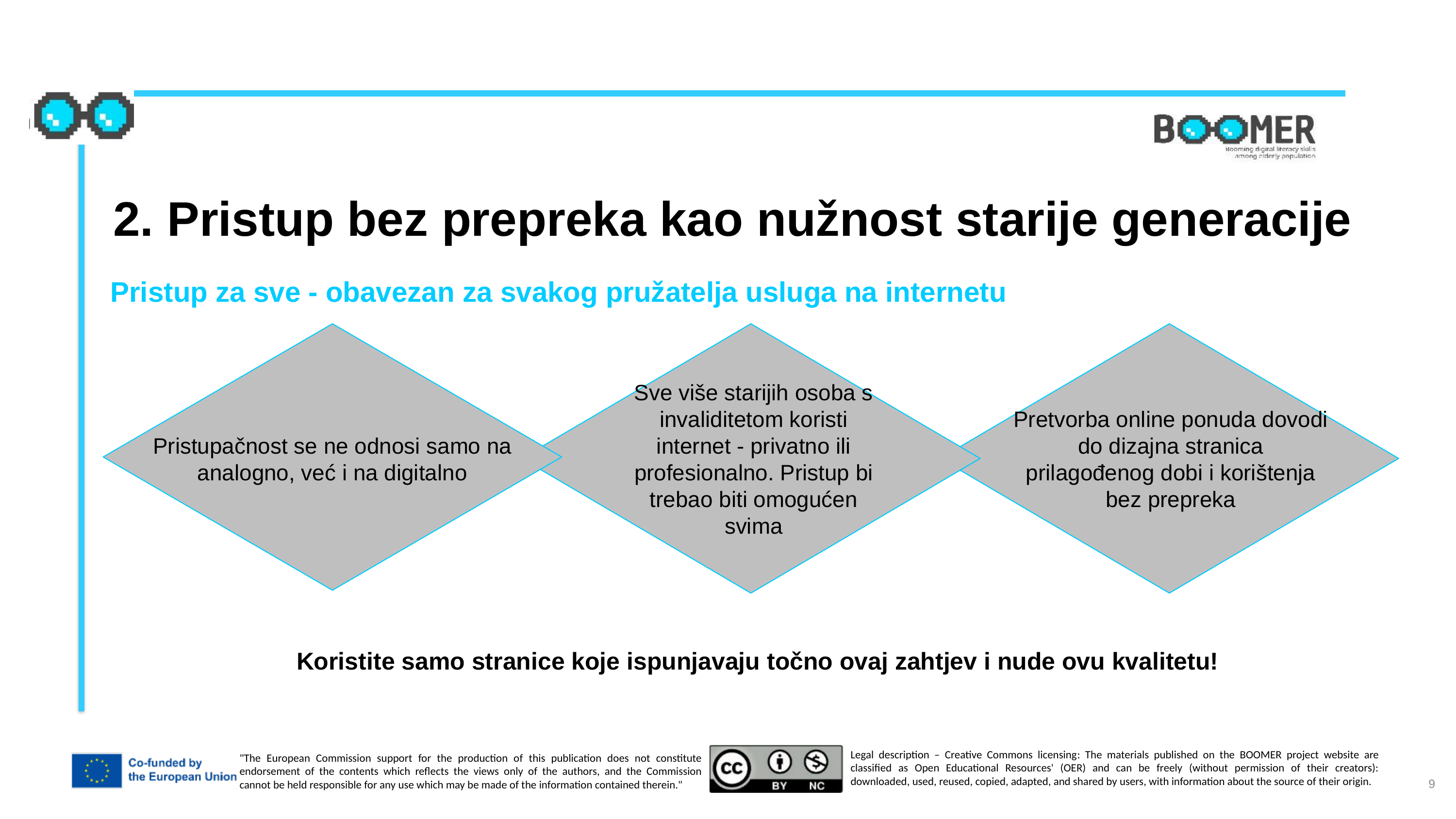

2. Pristup bez prepreka kao nužnost starije generacije
Pristup za sve - obavezan za svakog pružatelja usluga na internetu

Pristupačnost se ne odnosi samo na analogno, već i na digitalno

Sve više starijih osoba s invaliditetom koristi internet - privatno ili profesionalno. Pristup bi trebao biti omogućen svima

Pretvorba online ponuda dovodi do dizajna stranica prilagođenog dobi i korištenja bez prepreka
Koristite samo stranice koje ispunjavaju točno ovaj zahtjev i nude ovu kvalitetu!
9